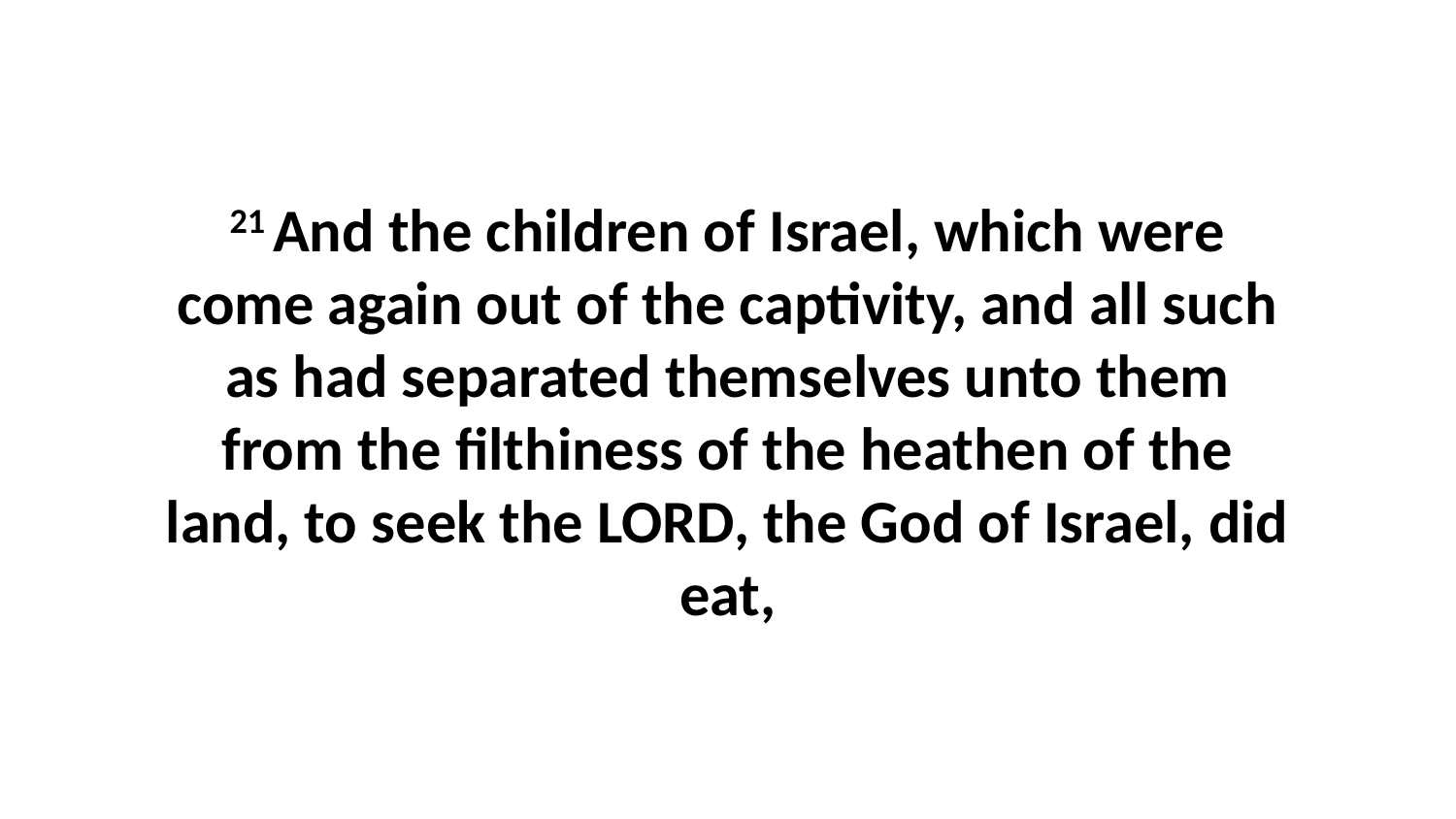

21 And the children of Israel, which were come again out of the captivity, and all such as had separated themselves unto them from the filthiness of the heathen of the land, to seek the LORD, the God of Israel, did eat,